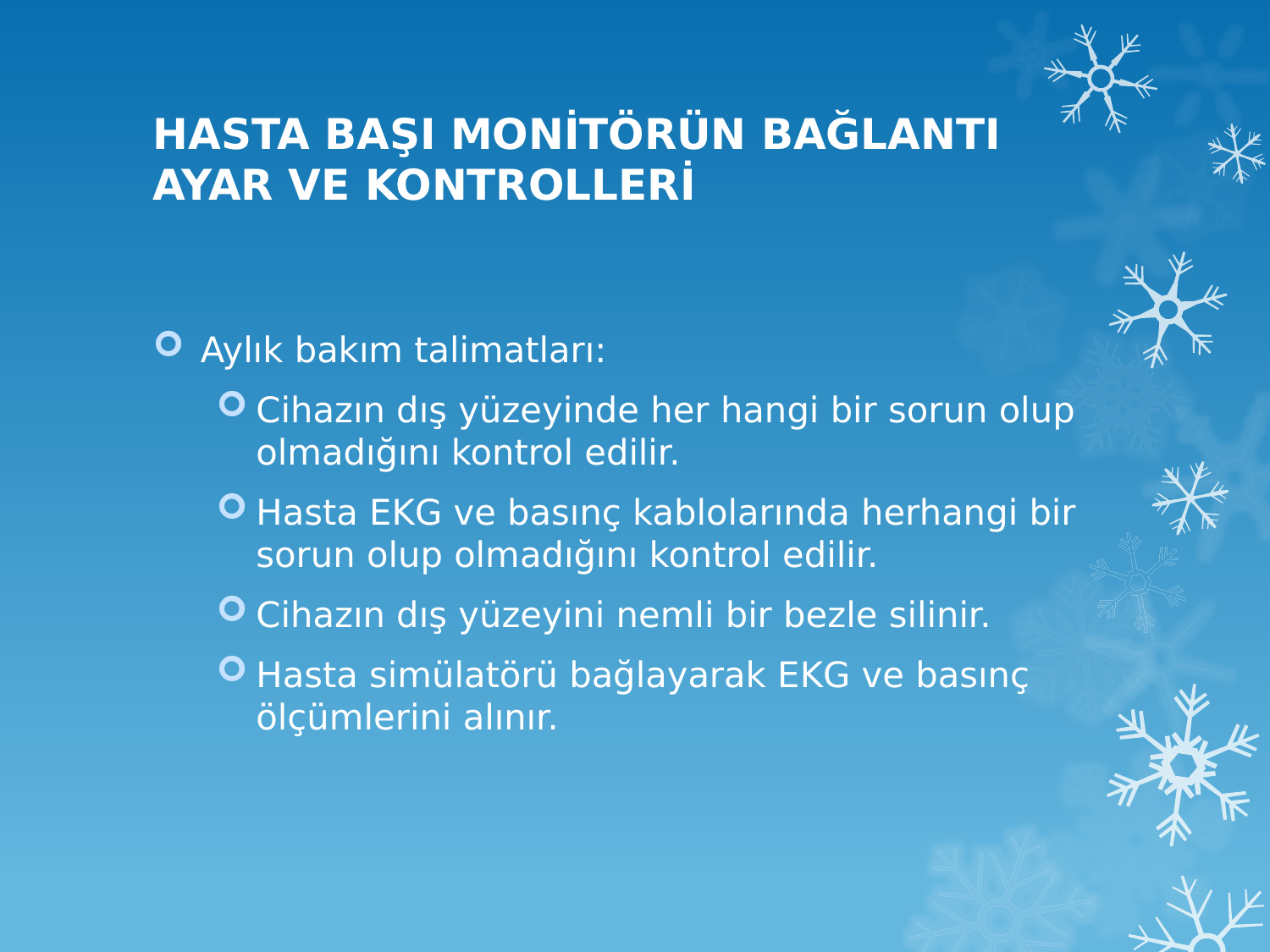

# HASTA BAŞI MONİTÖRÜN BAĞLANTI AYAR VE KONTROLLERİ
Aylık bakım talimatları:
Cihazın dış yüzeyinde her hangi bir sorun olup olmadığını kontrol edilir.
Hasta EKG ve basınç kablolarında herhangi bir sorun olup olmadığını kontrol edilir.
Cihazın dış yüzeyini nemli bir bezle silinir.
Hasta simülatörü bağlayarak EKG ve basınç ölçümlerini alınır.